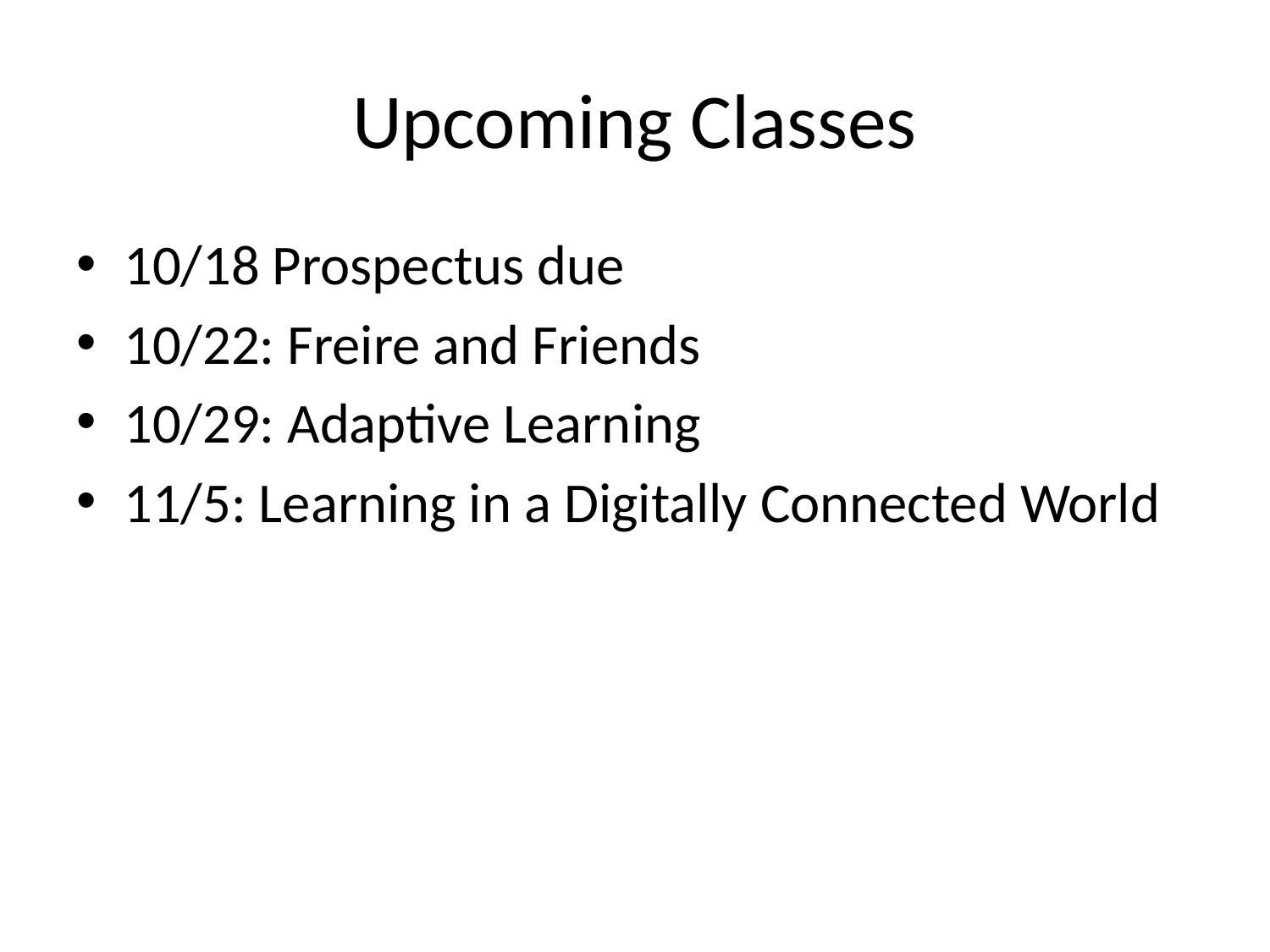

# Upcoming Classes
10/18 Prospectus due
10/22: Freire and Friends
10/29: Adaptive Learning
11/5: Learning in a Digitally Connected World